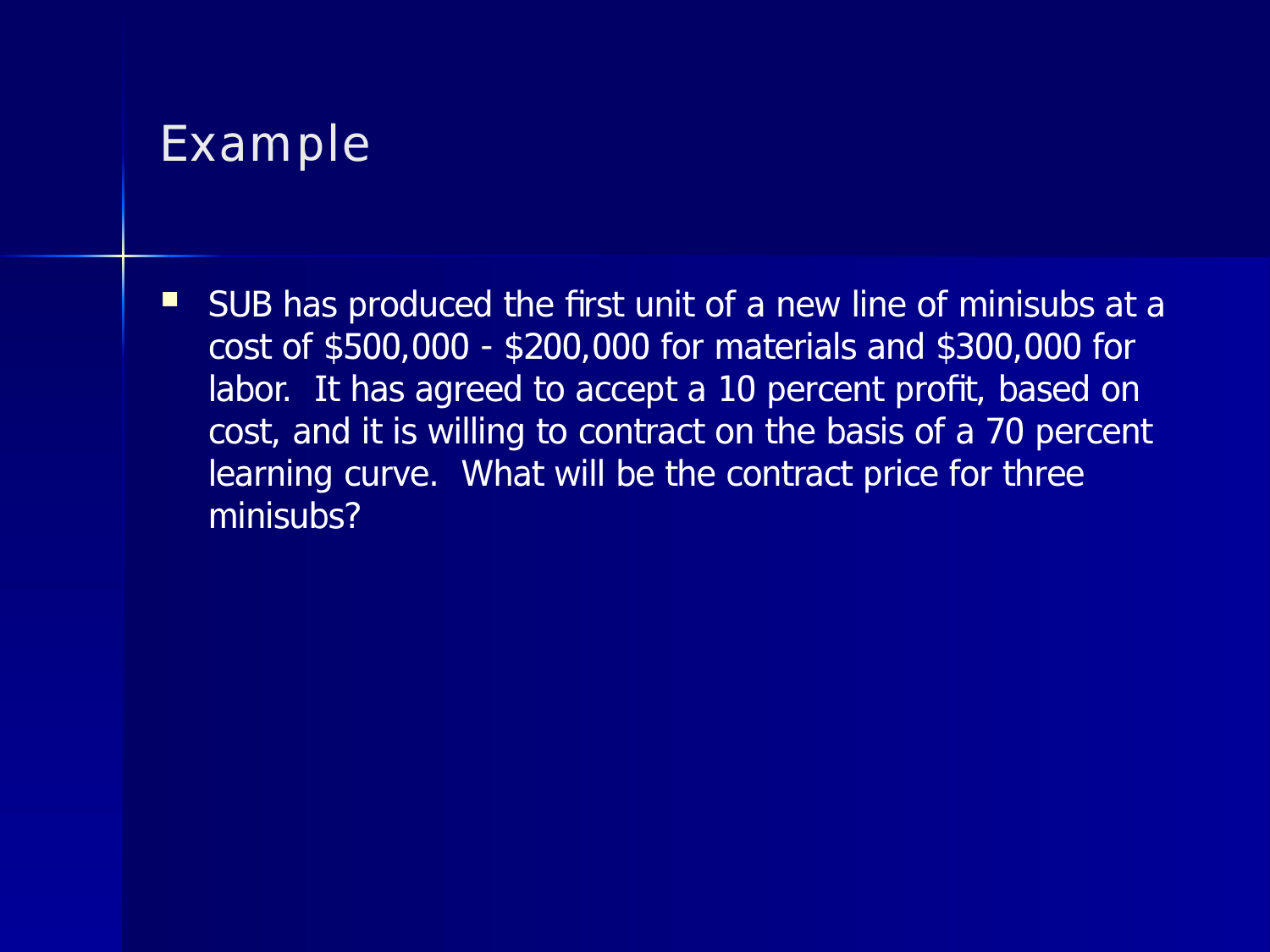

# Example
SUB has produced the first unit of a new line of minisubs at a cost of $500,000 - $200,000 for materials and $300,000 for labor.  It has agreed to accept a 10 percent profit, based on cost, and it is willing to contract on the basis of a 70 percent learning curve.  What will be the contract price for three minisubs?